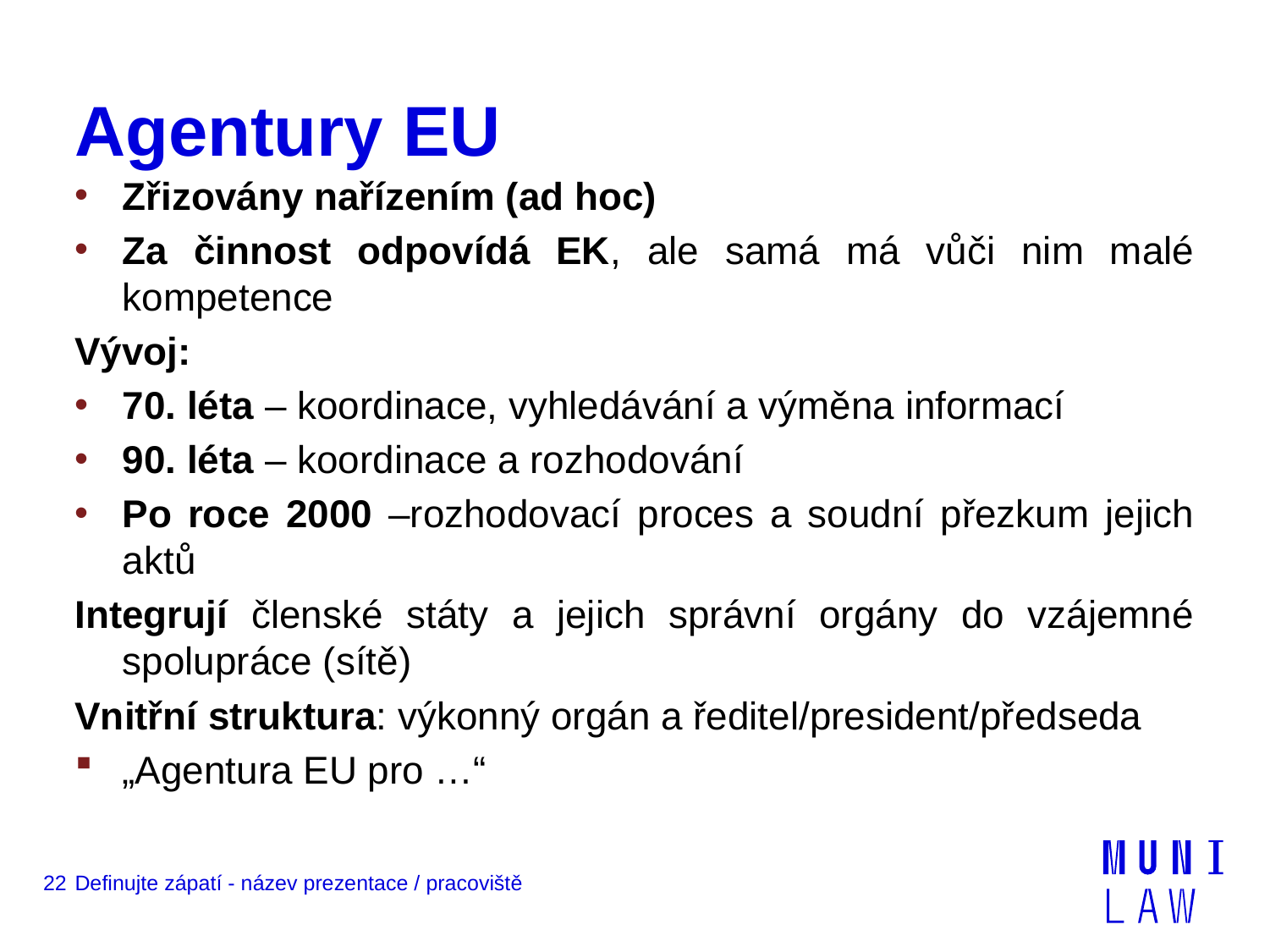

# Agentury EU
Zřizovány nařízením (ad hoc)
Za činnost odpovídá EK, ale samá má vůči nim malé kompetence
Vývoj:
70. léta – koordinace, vyhledávání a výměna informací
90. léta – koordinace a rozhodování
Po roce 2000 –rozhodovací proces a soudní přezkum jejich aktů
Integrují členské státy a jejich správní orgány do vzájemné spolupráce (sítě)
Vnitřní struktura: výkonný orgán a ředitel/president/předseda
„Agentura EU pro …“

22
Definujte zápatí - název prezentace / pracoviště